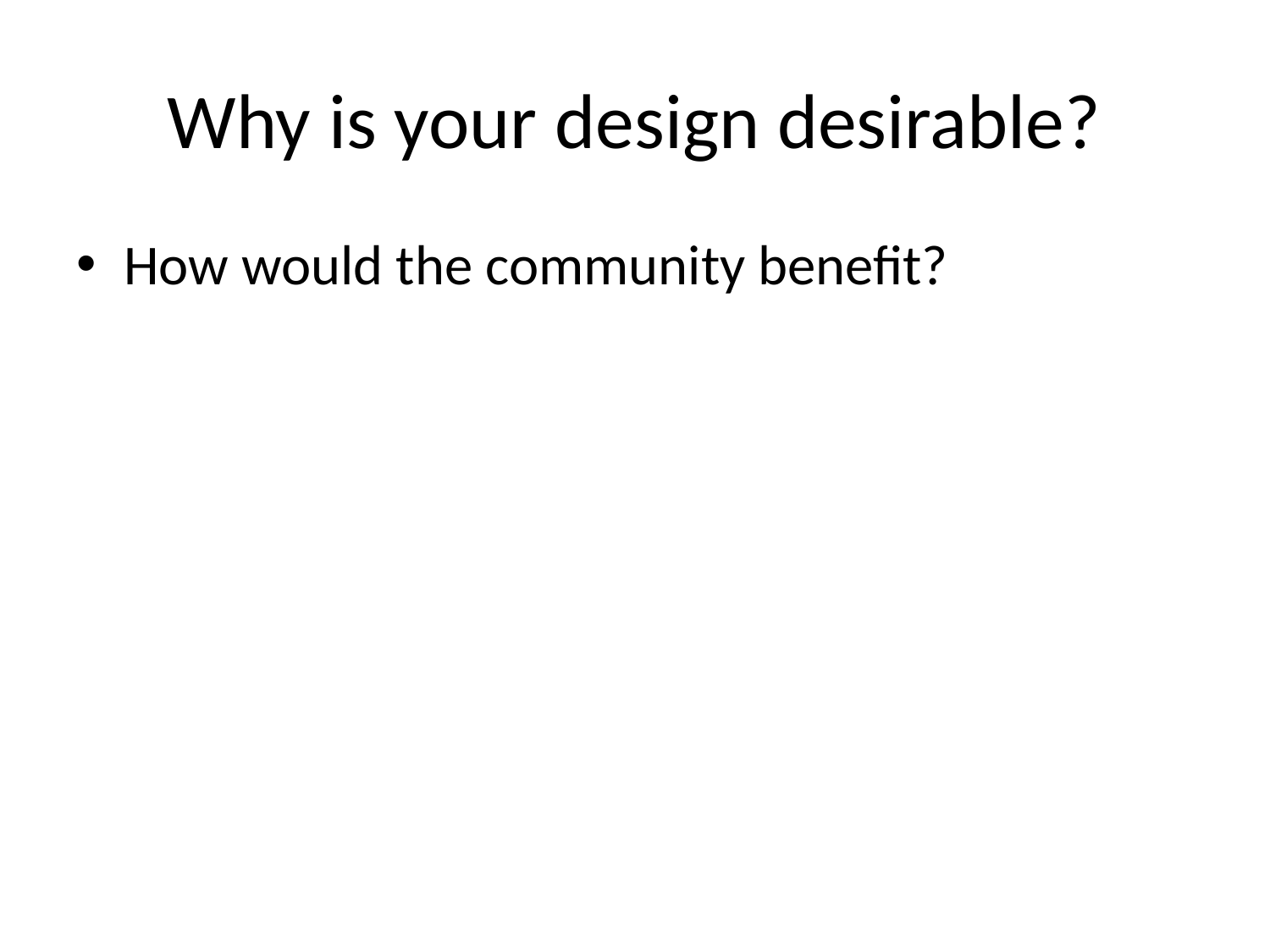

# Why is your design desirable?
How would the community benefit?